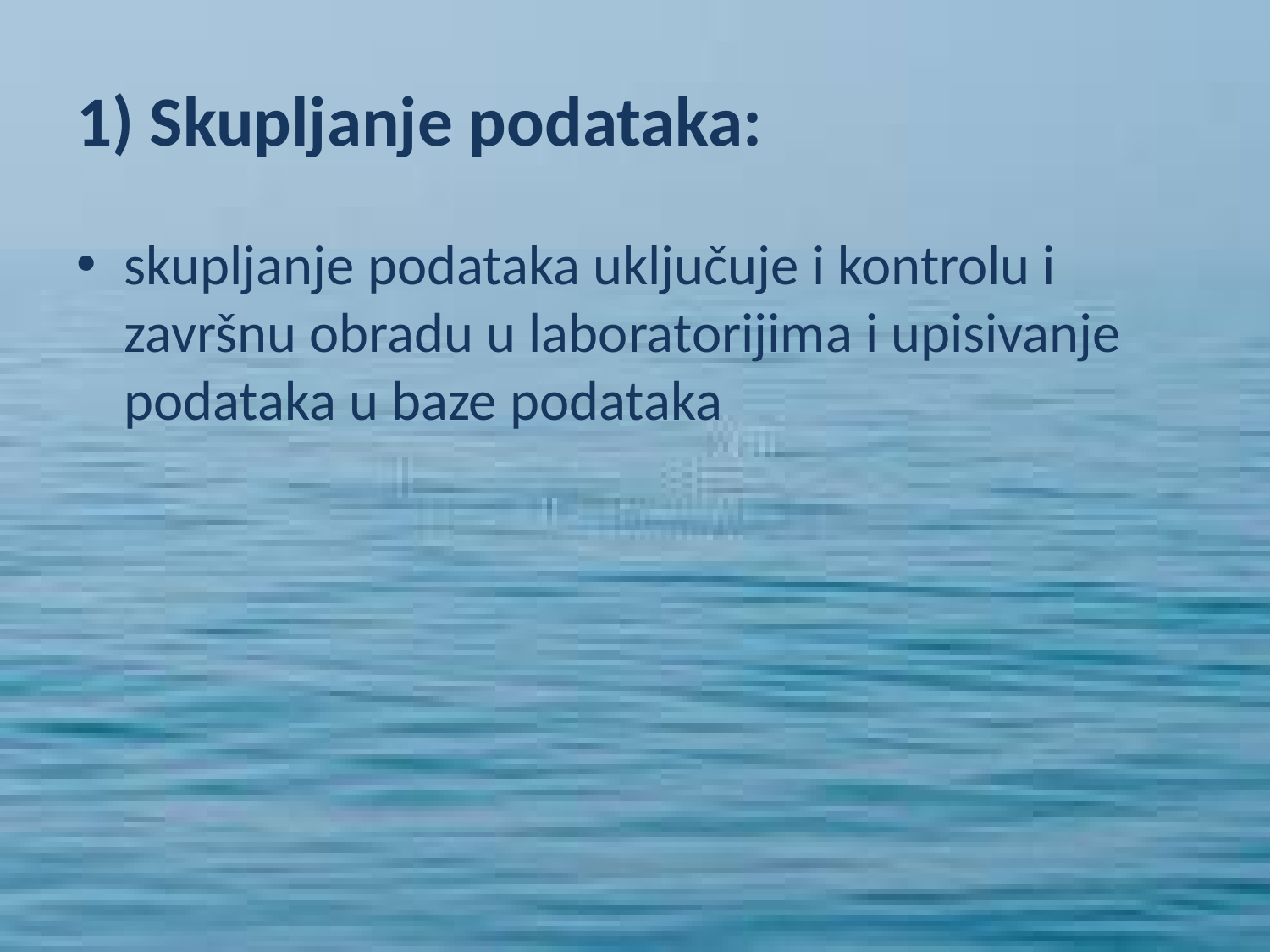

# 1) Skupljanje podataka:
skupljanje podataka uključuje i kontrolu i završnu obradu u laboratorijima i upisivanje podataka u baze podataka